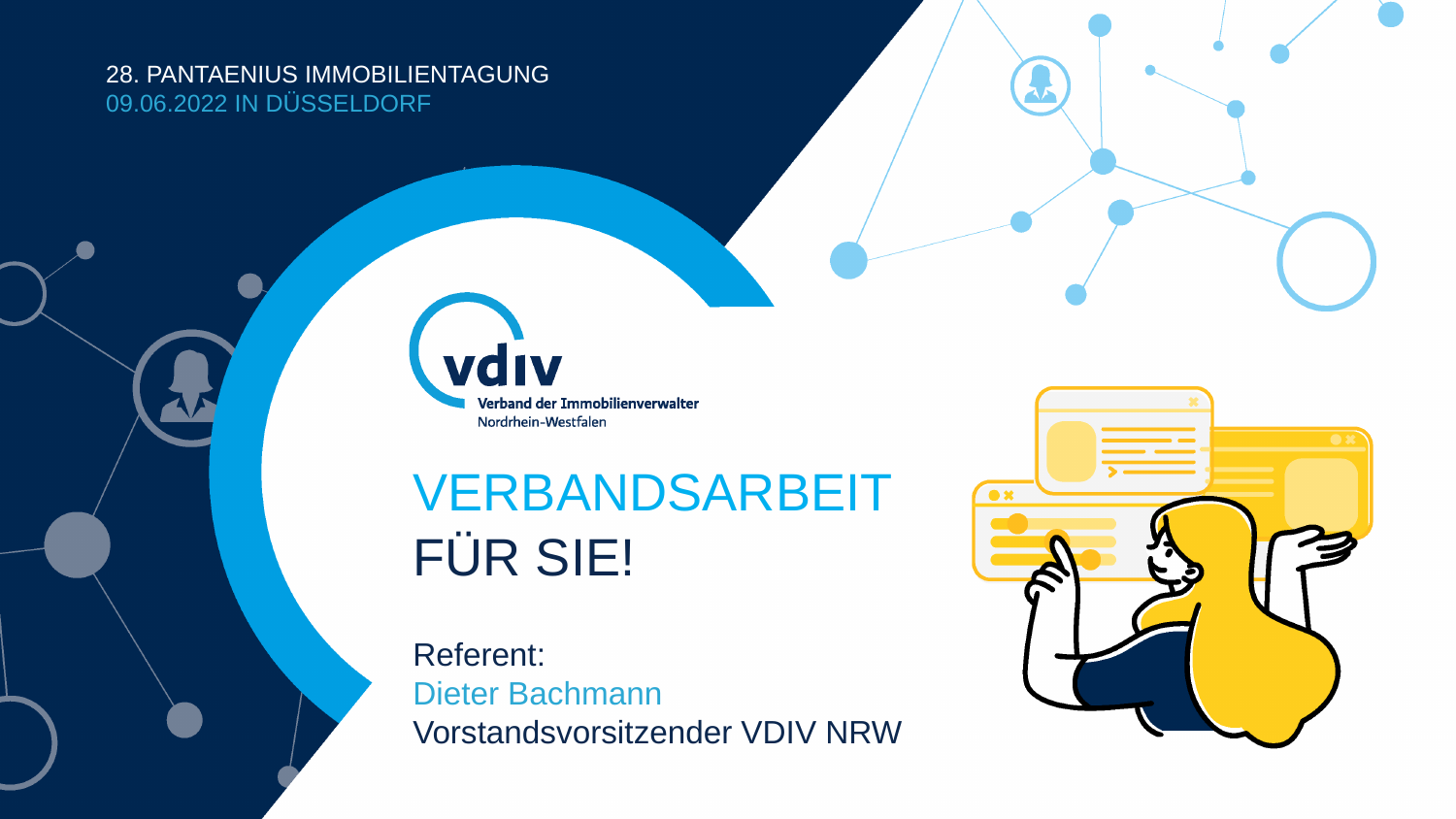

28. PANTAENIUS IMMOBILIENTAGUNG
09.06.2022 IN DÜSSELDORF
VERBANDSARBEIT
FÜR SIE!
Referent:
Dieter Bachmann
Vorstandsvorsitzender VDIV NRW